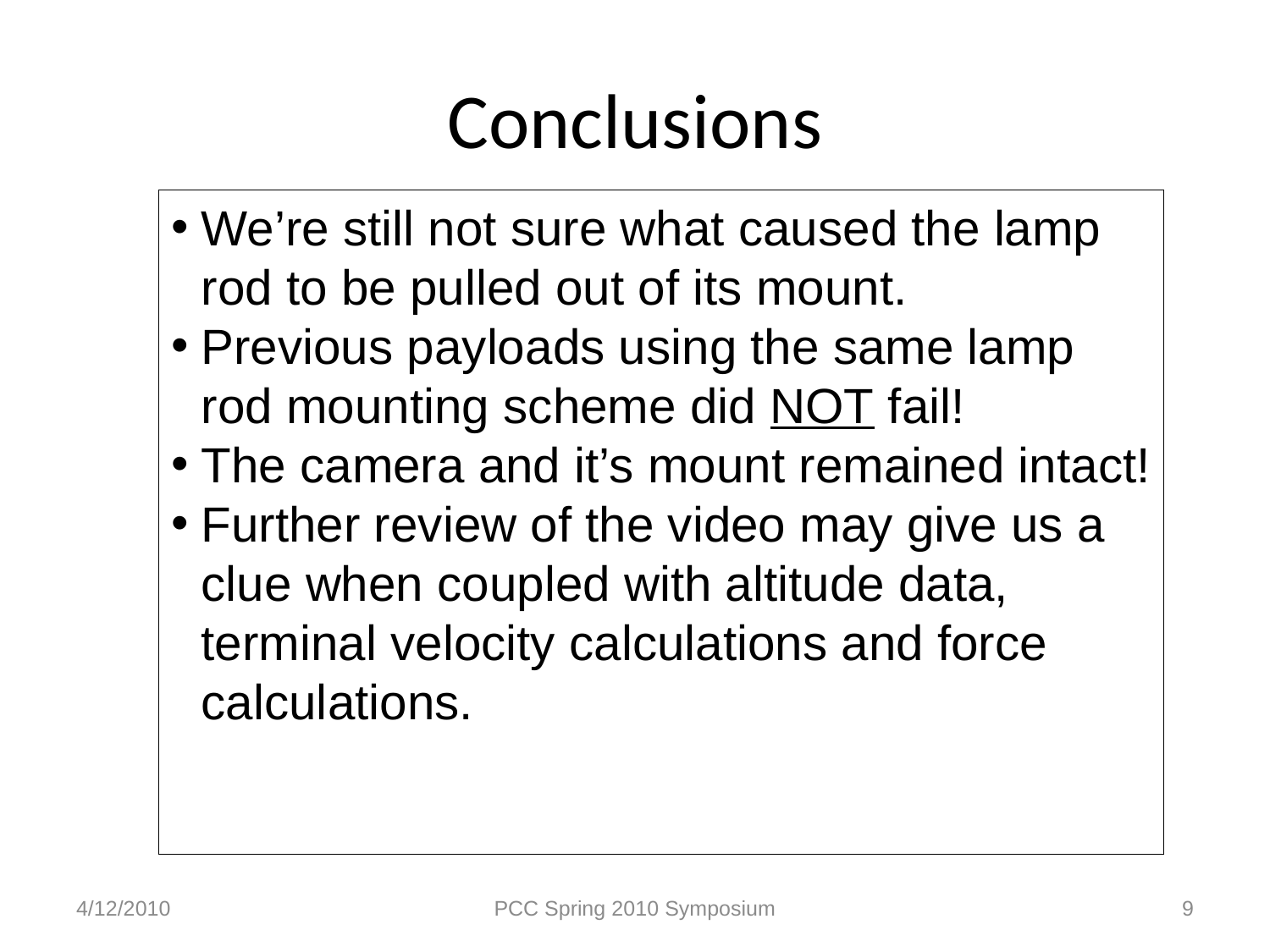

# Conclusions
We’re still not sure what caused the lamp rod to be pulled out of its mount.
Previous payloads using the same lamp rod mounting scheme did NOT fail!
The camera and it’s mount remained intact!
Further review of the video may give us a clue when coupled with altitude data, terminal velocity calculations and force calculations.

4/12/2010
PCC Spring 2010 Symposium
9